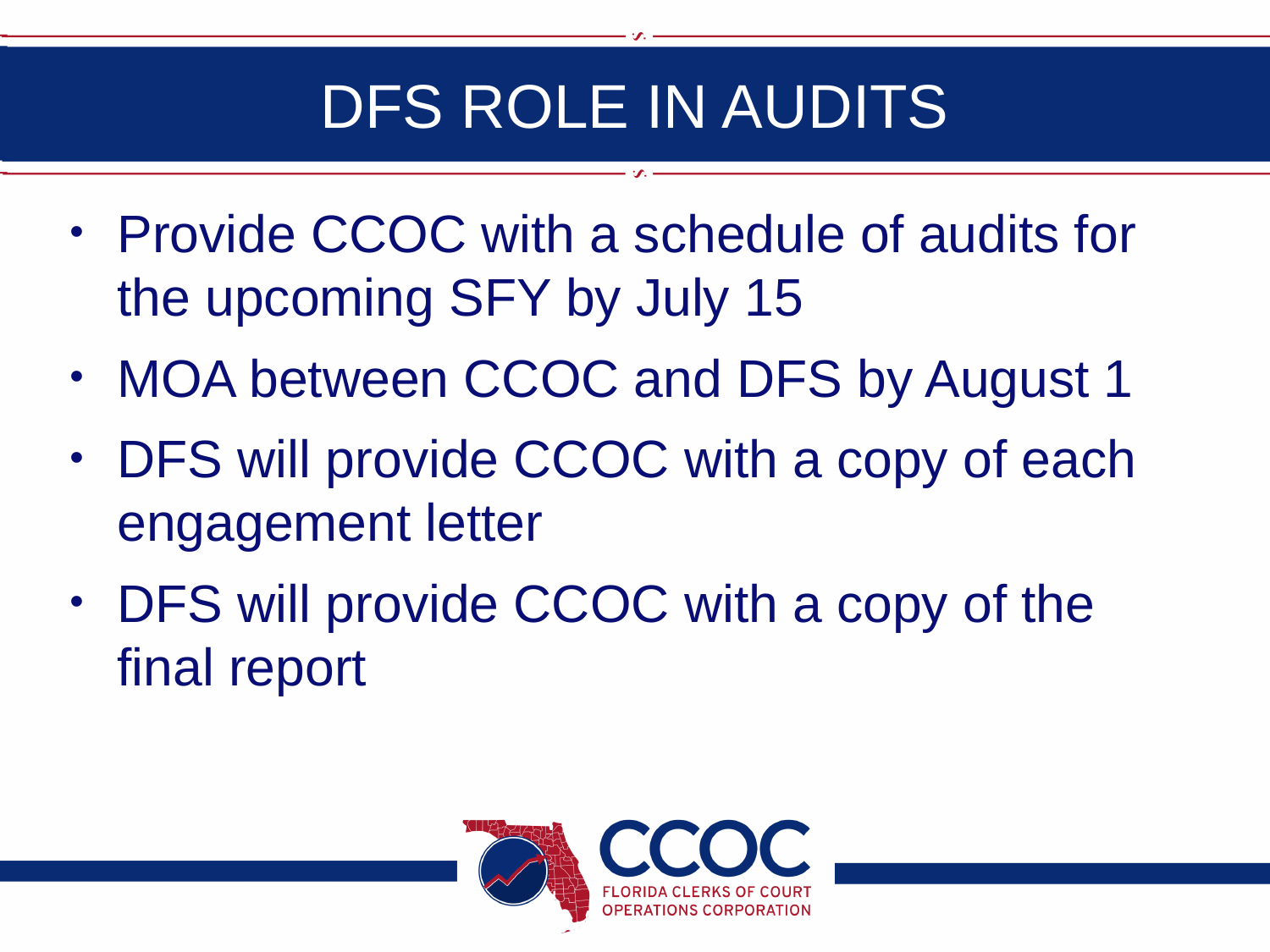

# DFS ROLE IN AUDITS
Provide CCOC with a schedule of audits for the upcoming SFY by July 15
MOA between CCOC and DFS by August 1
DFS will provide CCOC with a copy of each engagement letter
DFS will provide CCOC with a copy of the final report